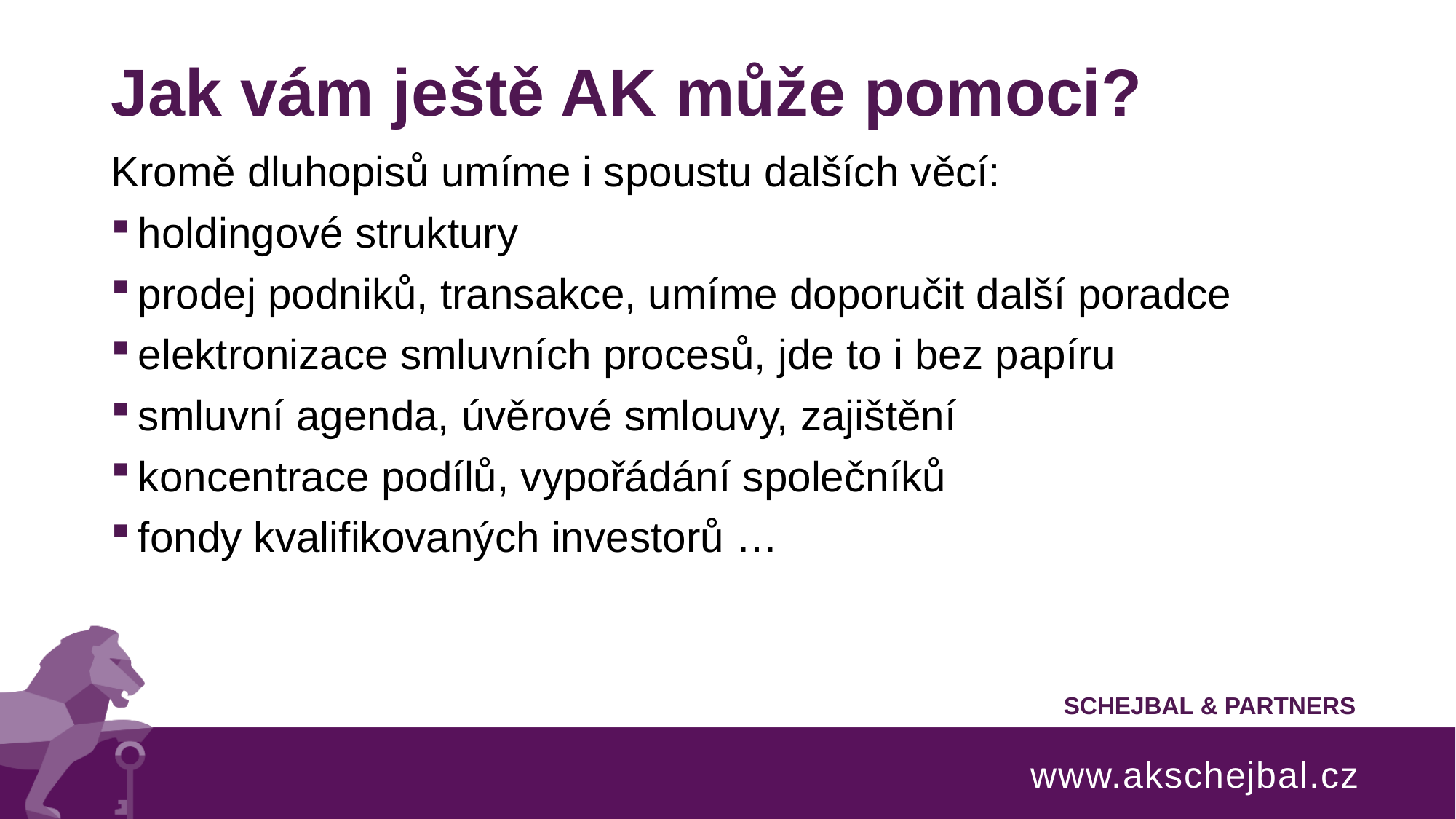

# Jak vám ještě AK může pomoci?
Kromě dluhopisů umíme i spoustu dalších věcí:
holdingové struktury
prodej podniků, transakce, umíme doporučit další poradce
elektronizace smluvních procesů, jde to i bez papíru
smluvní agenda, úvěrové smlouvy, zajištění
koncentrace podílů, vypořádání společníků
fondy kvalifikovaných investorů …

www.akschejbal.cz